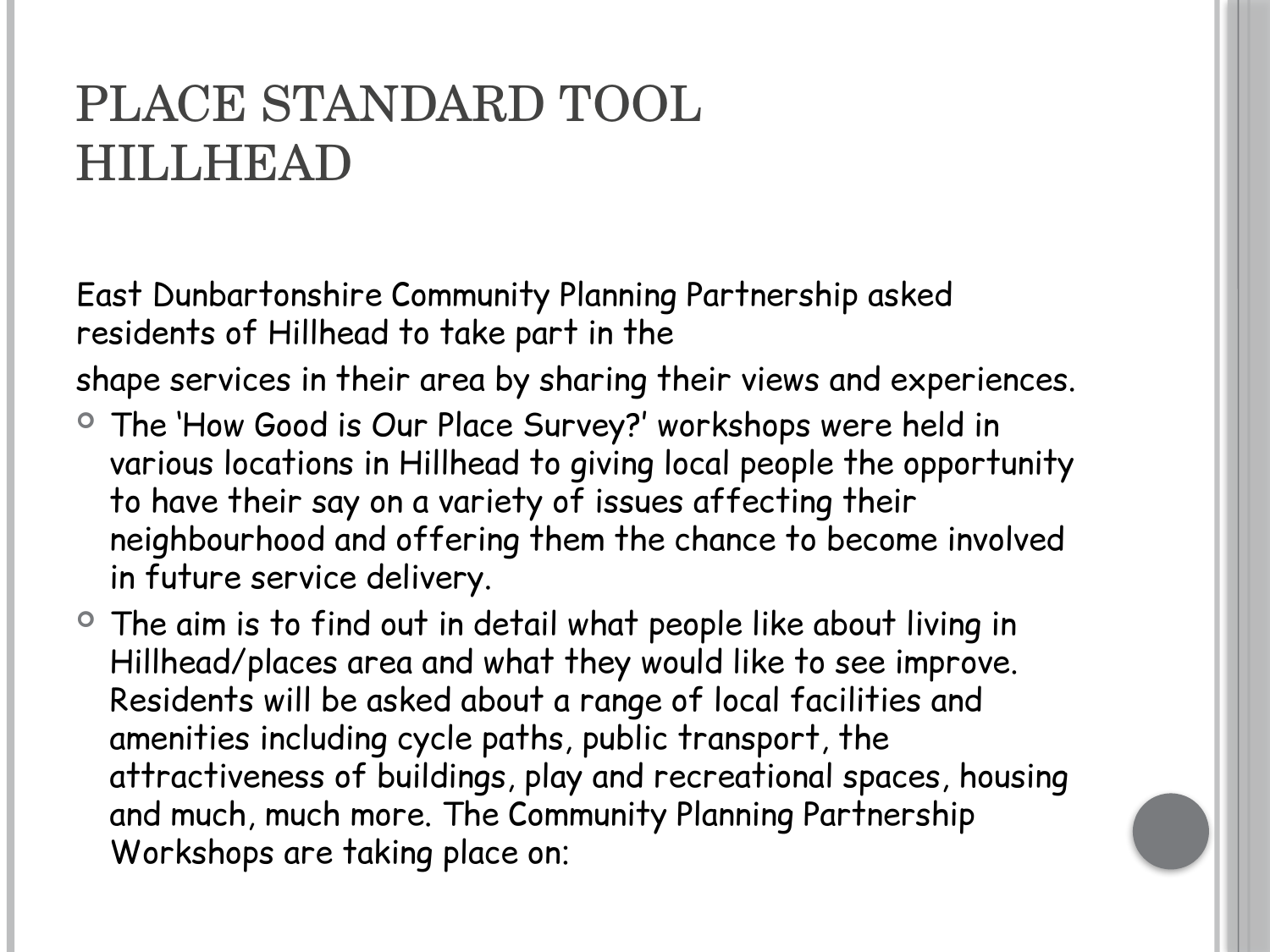

# Place Standard Tool Hillhead

East Dunbartonshire Community Planning Partnership asked residents of Hillhead to take part in the
shape services in their area by sharing their views and experiences.
The ‘How Good is Our Place Survey?’ workshops were held in various locations in Hillhead to giving local people the opportunity to have their say on a variety of issues affecting their neighbourhood and offering them the chance to become involved in future service delivery.
The aim is to find out in detail what people like about living in Hillhead/places area and what they would like to see improve. Residents will be asked about a range of local facilities and amenities including cycle paths, public transport, the attractiveness of buildings, play and recreational spaces, housing and much, much more. The Community Planning Partnership Workshops are taking place on: